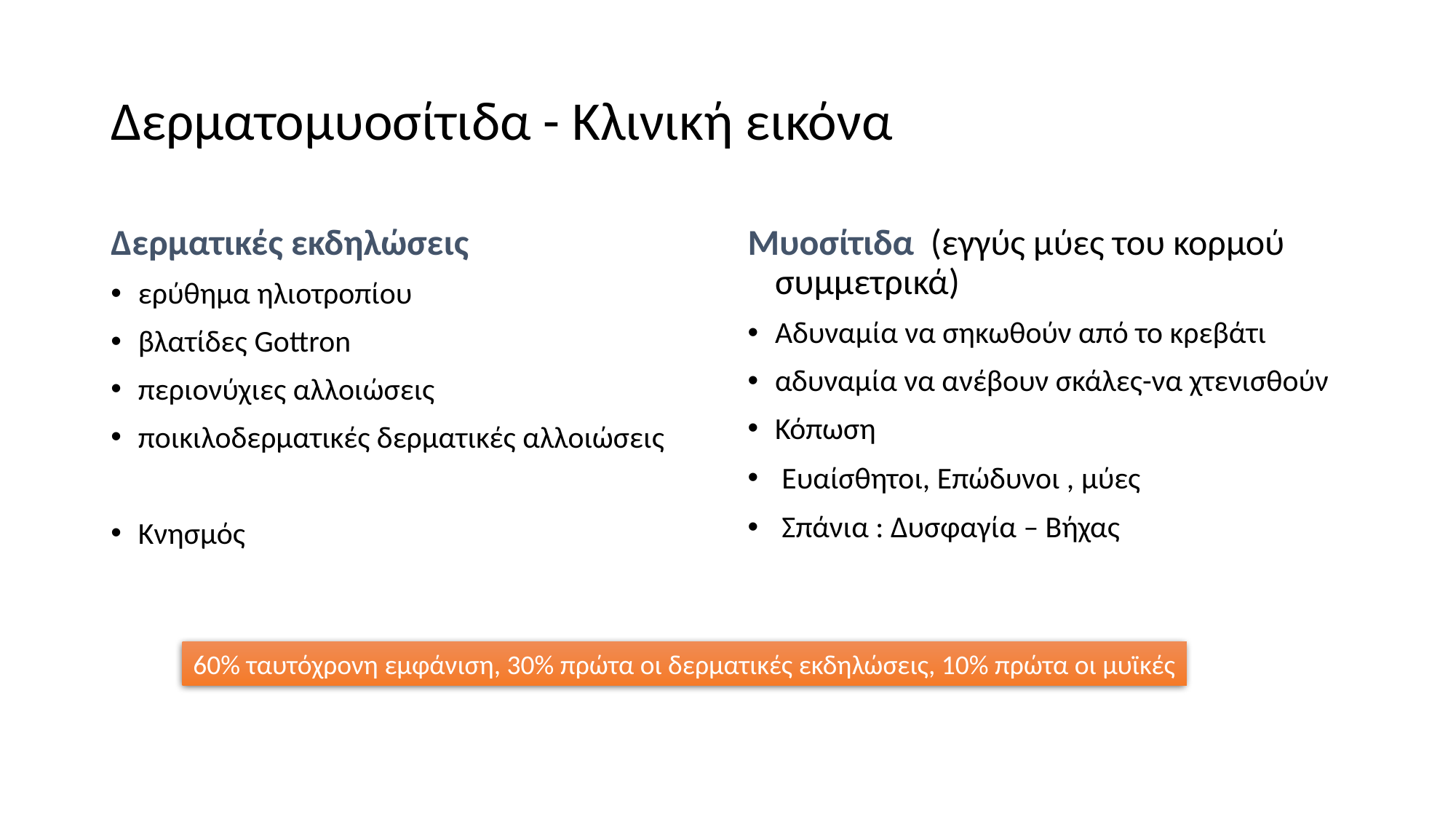

# Δερματομυοσίτιδα - Κλινική εικόνα
Δερματικές εκδηλώσεις
ερύθημα ηλιοτροπίου
βλατίδες Gottron
περιονύχιες αλλοιώσεις
ποικιλοδερματικές δερματικές αλλοιώσεις

Κνησμός

Μυοσίτιδα  (εγγύς μύες του κορμού συμμετρικά)
Αδυναμία να σηκωθούν από το κρεβάτι
αδυναμία να ανέβουν σκάλες-να χτενισθούν
Κόπωση
Ευαίσθητοι, Επώδυνοι , μύες
Σπάνια : Δυσφαγία – Βήχας

60% ταυτόχρονη εμφάνιση, 30% πρώτα οι δερματικές εκδηλώσεις, 10% πρώτα οι μυϊκές